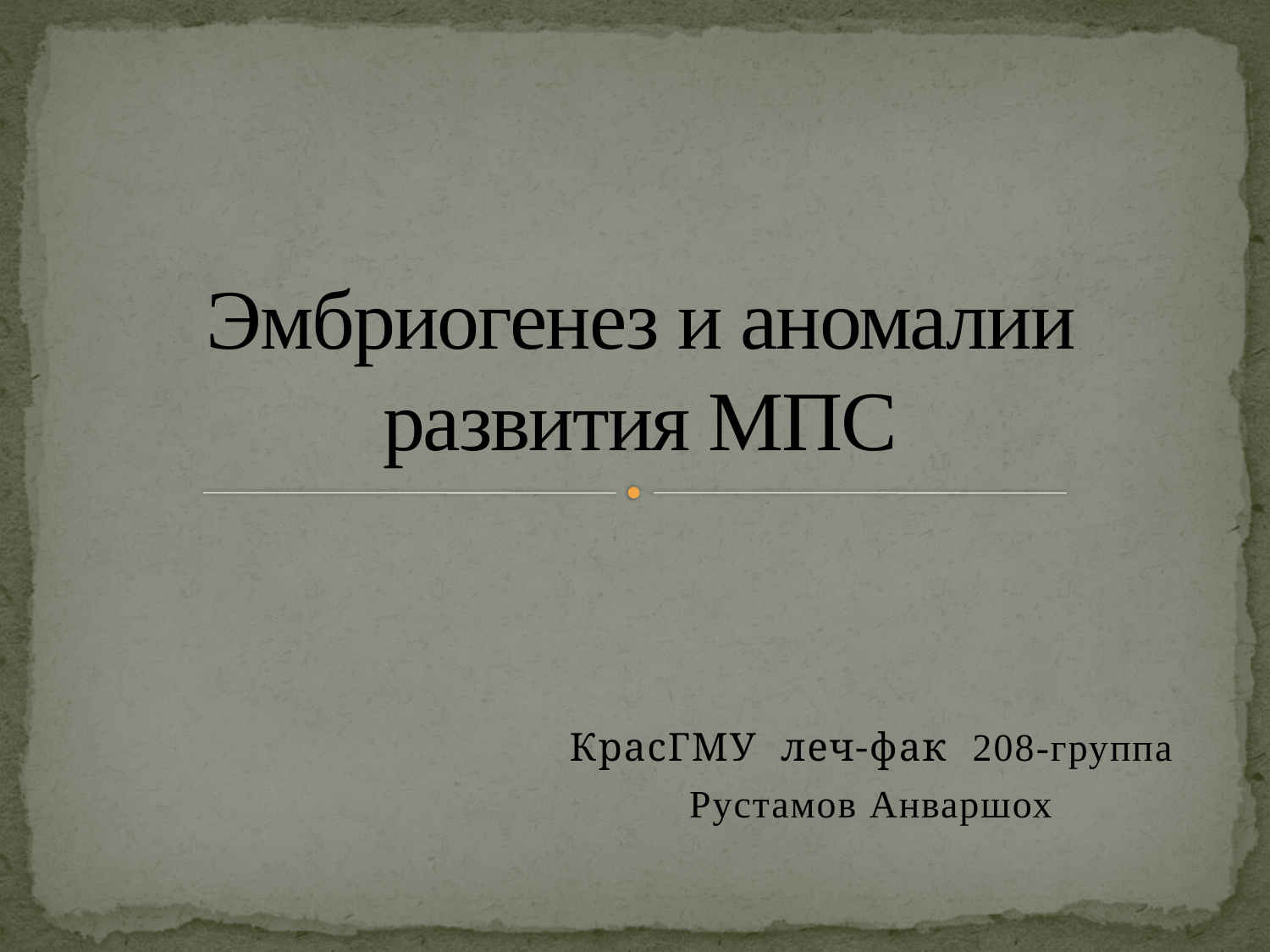

# Эмбриогенез и аномалии развития МПС
КрасГМУ  леч-фак  208-группа
Рустамов Анваршох